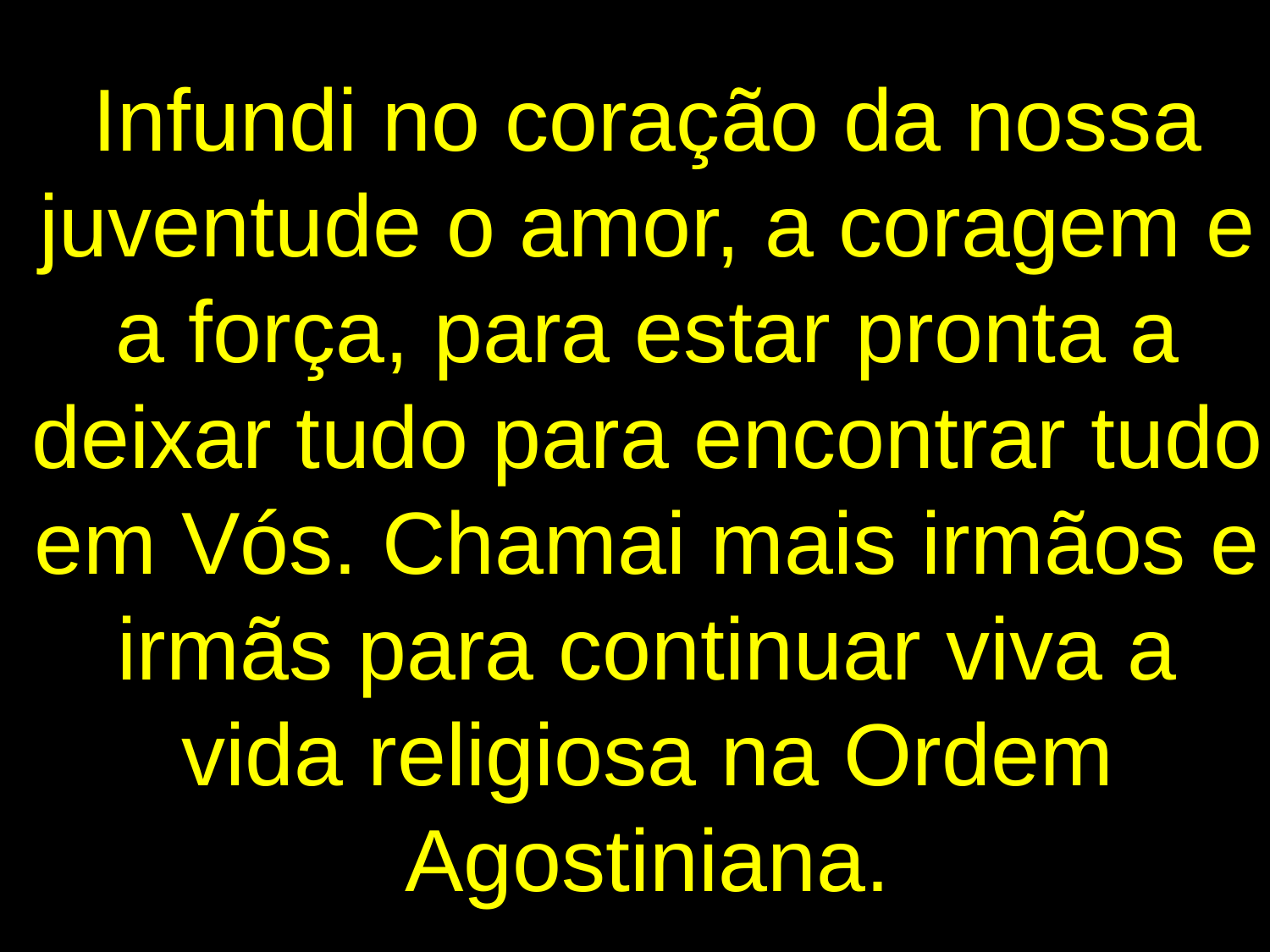

Infundi no coração da nossa juventude o amor, a coragem e a força, para estar pronta a deixar tudo para encontrar tudo em Vós. Chamai mais irmãos e irmãs para continuar viva a vida religiosa na Ordem Agostiniana.